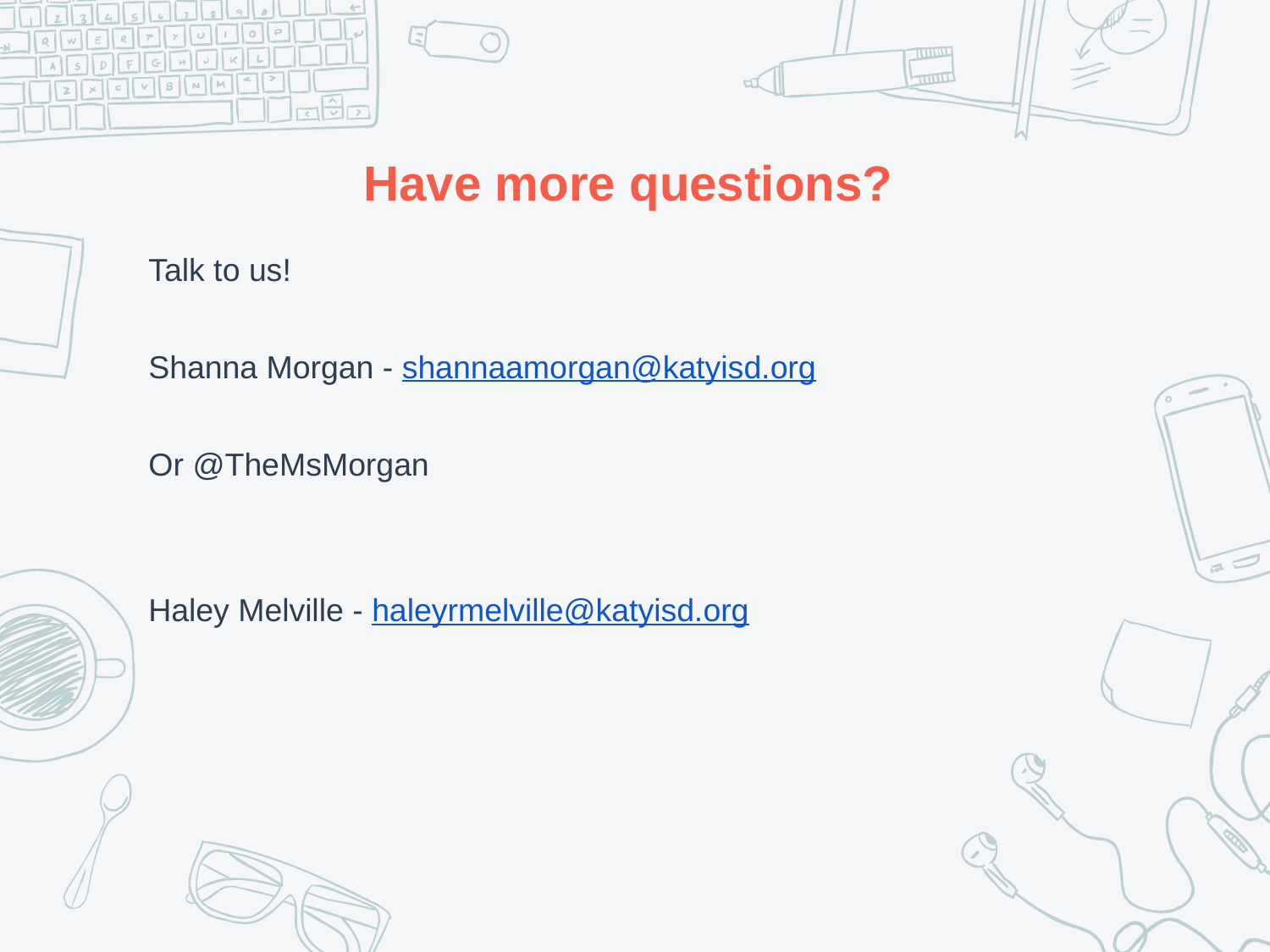

# Have more questions?
Talk to us!

Shanna Morgan - shannaamorgan@katyisd.org

Or @TheMsMorgan

Haley Melville - haleyrmelville@katyisd.org